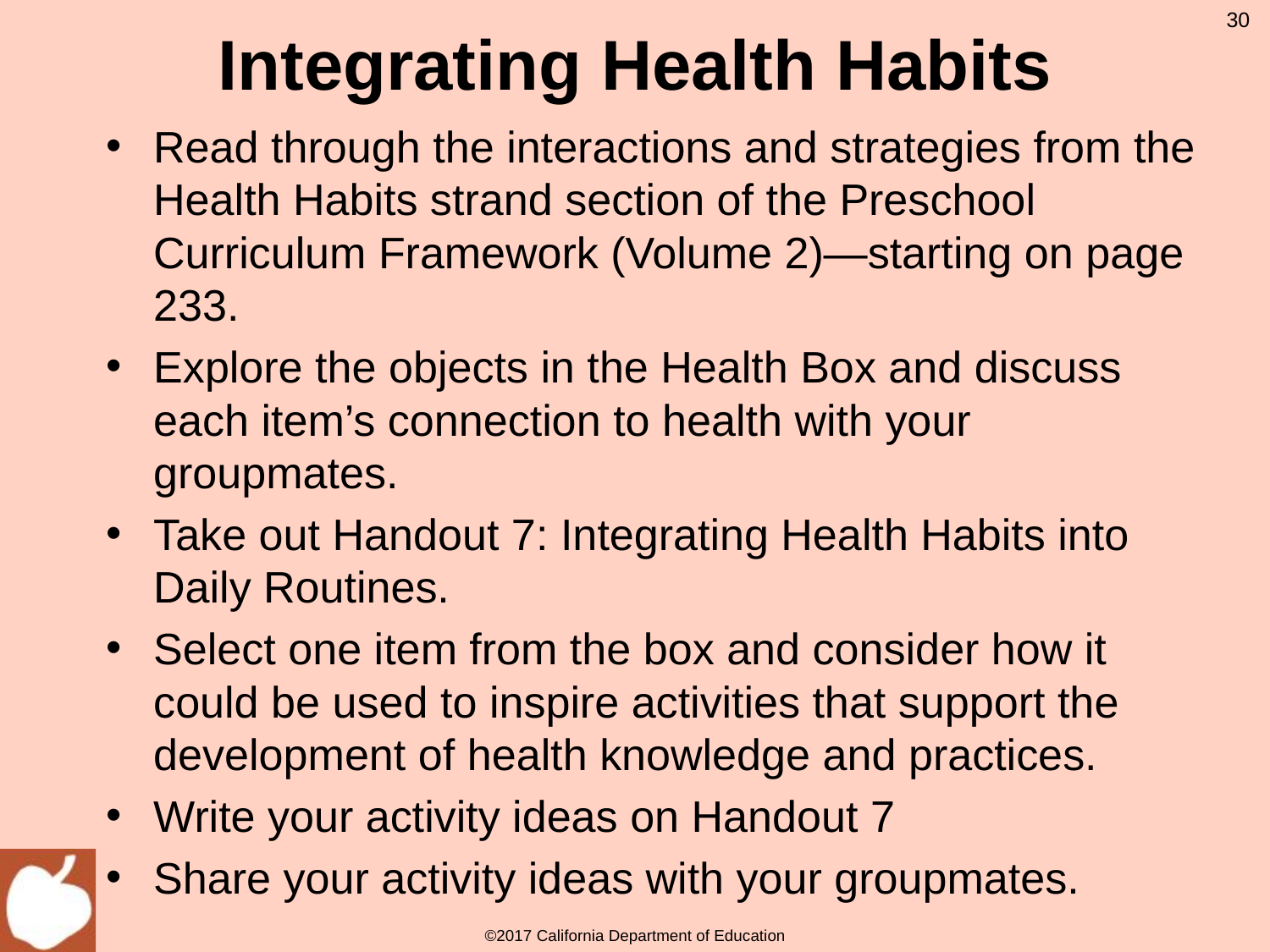

30
# Integrating Health Habits
Read through the interactions and strategies from the Health Habits strand section of the Preschool Curriculum Framework (Volume 2)—starting on page 233.
Explore the objects in the Health Box and discuss each item’s connection to health with your groupmates.
Take out Handout 7: Integrating Health Habits into Daily Routines.
Select one item from the box and consider how it could be used to inspire activities that support the development of health knowledge and practices.
Write your activity ideas on Handout 7
Share your activity ideas with your groupmates.